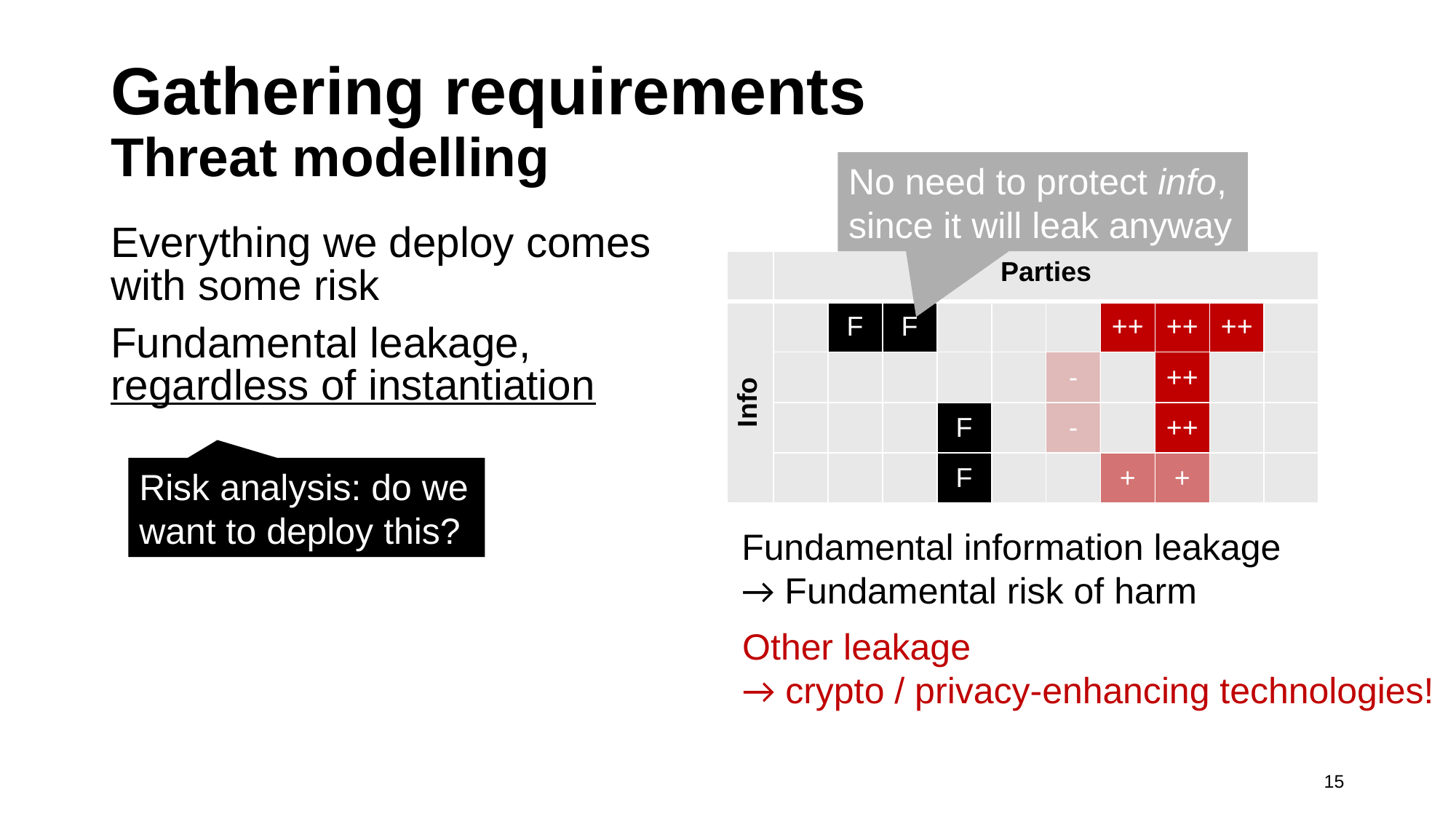

# Gathering requirements Threat modelling
No need to protect info, since it will leak anyway
Everything we deploy comes with some risk
Fundamental leakage, regardless of instantiation
|  | Parties |  |  |  |  |  |  |  |  |  |
| --- | --- | --- | --- | --- | --- | --- | --- | --- | --- | --- |
| Info |  | F | F |  |  |  | ++ | ++ | ++ |  |
|  |  |  |  |  |  | - |  | ++ |  |  |
|  |  |  |  | F |  | - |  | ++ |  |  |
|  |  |  |  | F |  |  | + | + |  |  |
|  | Parties |  |  |  |  |  |  |  |  |  |
| --- | --- | --- | --- | --- | --- | --- | --- | --- | --- | --- |
| Info |  |  |  |  |  |  |  |  |  |  |
|  |  |  |  |  |  |  |  |  |  |  |
|  |  |  |  |  |  |  |  |  |  |  |
|  |  |  |  |  |  |  |  |  |  |  |
Risk analysis: do we want to deploy this?
Fundamental information leakage
→ Fundamental risk of harm
Other leakage
→ crypto / privacy-enhancing technologies!
15